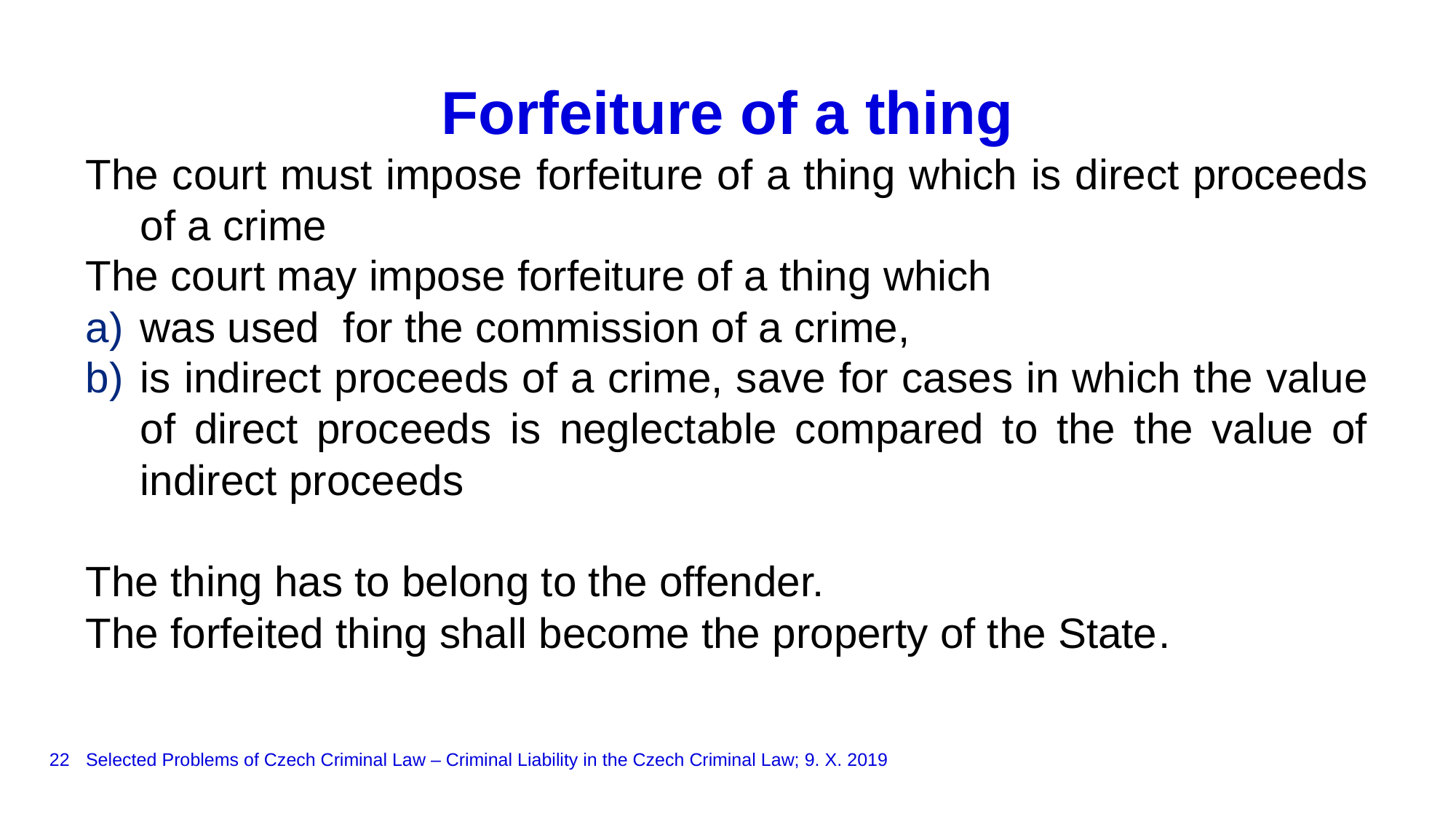

# Forfeiture of a thing
The court must impose forfeiture of a thing which is direct proceeds of a crime
The court may impose forfeiture of a thing which
was used  for the commission of a crime,
is indirect proceeds of a crime, save for cases in which the value of direct proceeds is neglectable compared to the the value of indirect proceeds

The thing has to belong to the offender.
The forfeited thing shall become the property of the State.

22
Selected Problems of Czech Criminal Law – Criminal Liability in the Czech Criminal Law; 9. X. 2019